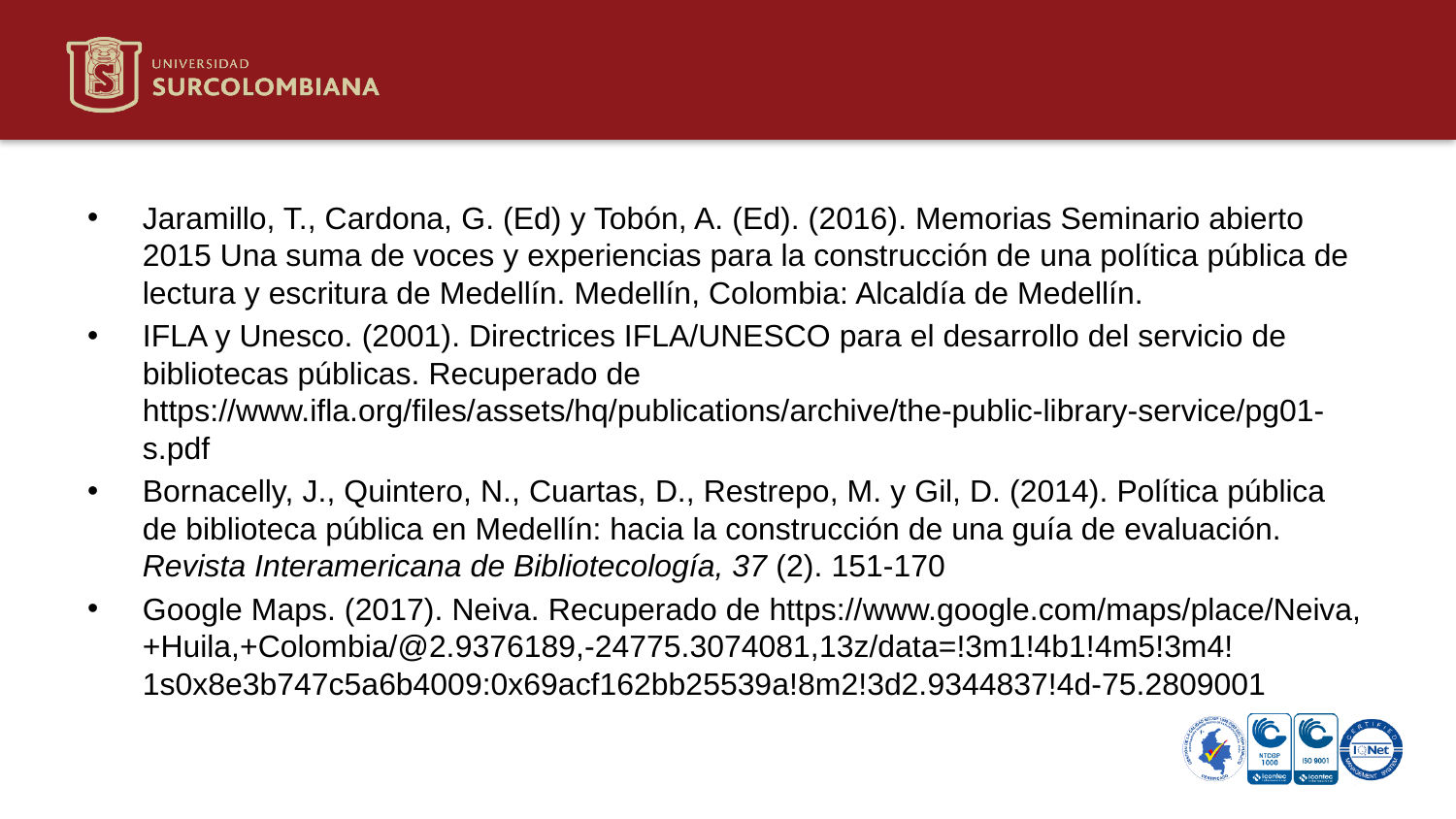

#
Jaramillo, T., Cardona, G. (Ed) y Tobón, A. (Ed). (2016). Memorias Seminario abierto 2015 Una suma de voces y experiencias para la construcción de una política pública de lectura y escritura de Medellín. Medellín, Colombia: Alcaldía de Medellín.
IFLA y Unesco. (2001). Directrices IFLA/UNESCO para el desarrollo del servicio de bibliotecas públicas. Recuperado de https://www.ifla.org/files/assets/hq/publications/archive/the-public-library-service/pg01-s.pdf
Bornacelly, J., Quintero, N., Cuartas, D., Restrepo, M. y Gil, D. (2014). Política pública de biblioteca pública en Medellín: hacia la construcción de una guía de evaluación. Revista Interamericana de Bibliotecología, 37 (2). 151-170
Google Maps. (2017). Neiva. Recuperado de https://www.google.com/maps/place/Neiva,+Huila,+Colombia/@2.9376189,-24775.3074081,13z/data=!3m1!4b1!4m5!3m4!1s0x8e3b747c5a6b4009:0x69acf162bb25539a!8m2!3d2.9344837!4d-75.2809001